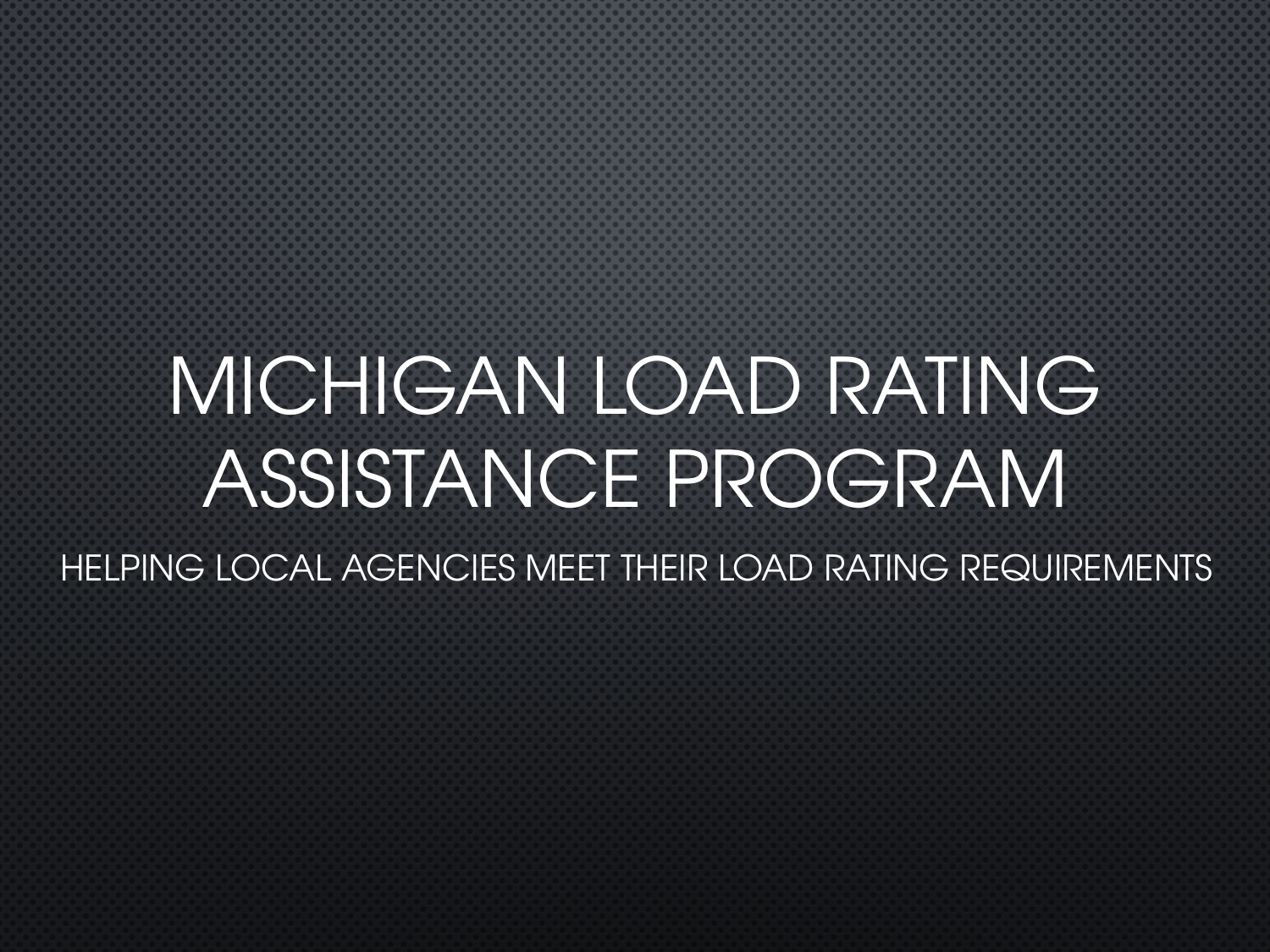

# Michigan Load Rating Assistance Program
Helping Local Agencies Meet Their Load Rating Requirements